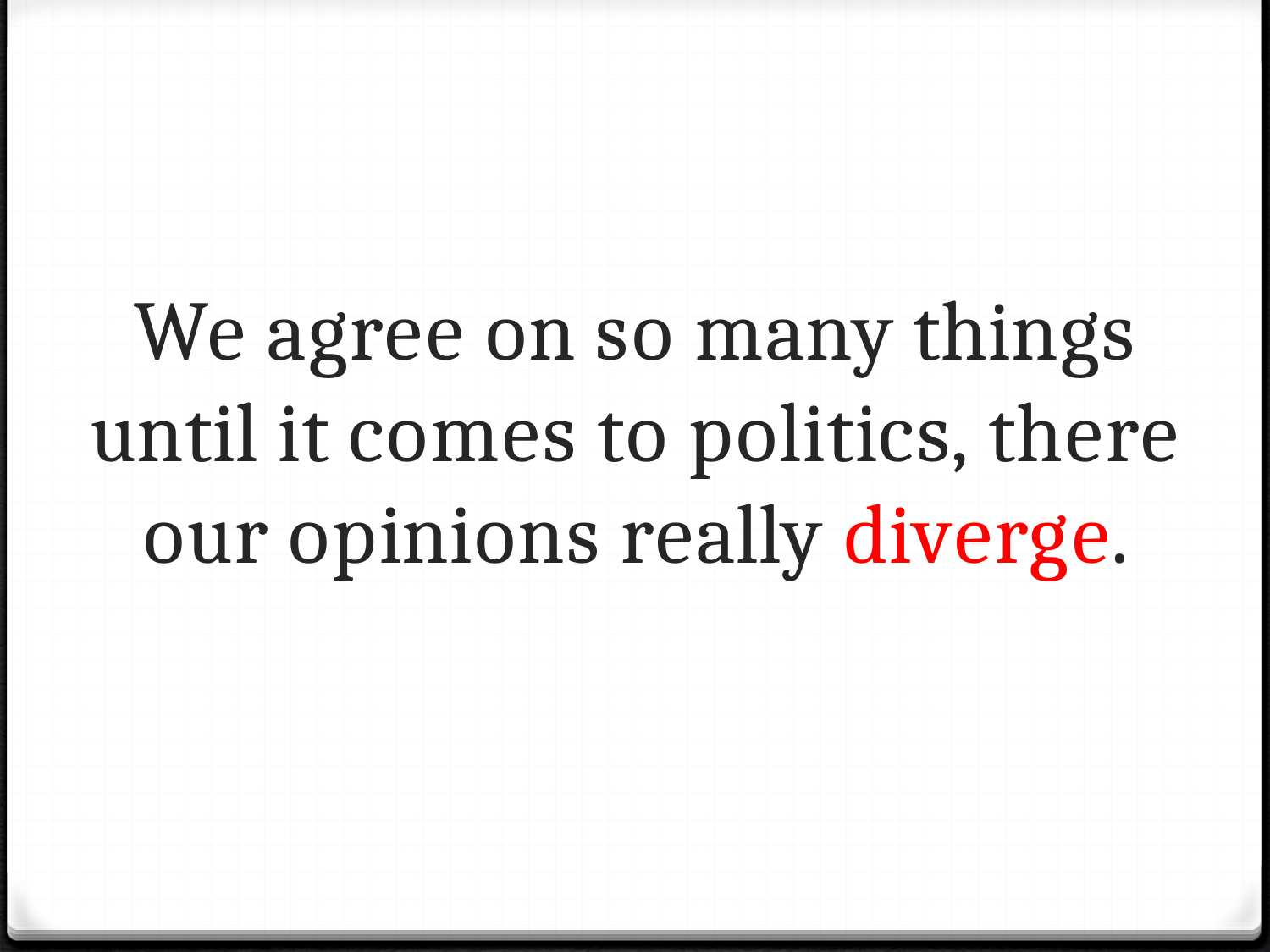

# We agree on so many things until it comes to politics, there our opinions really diverge.